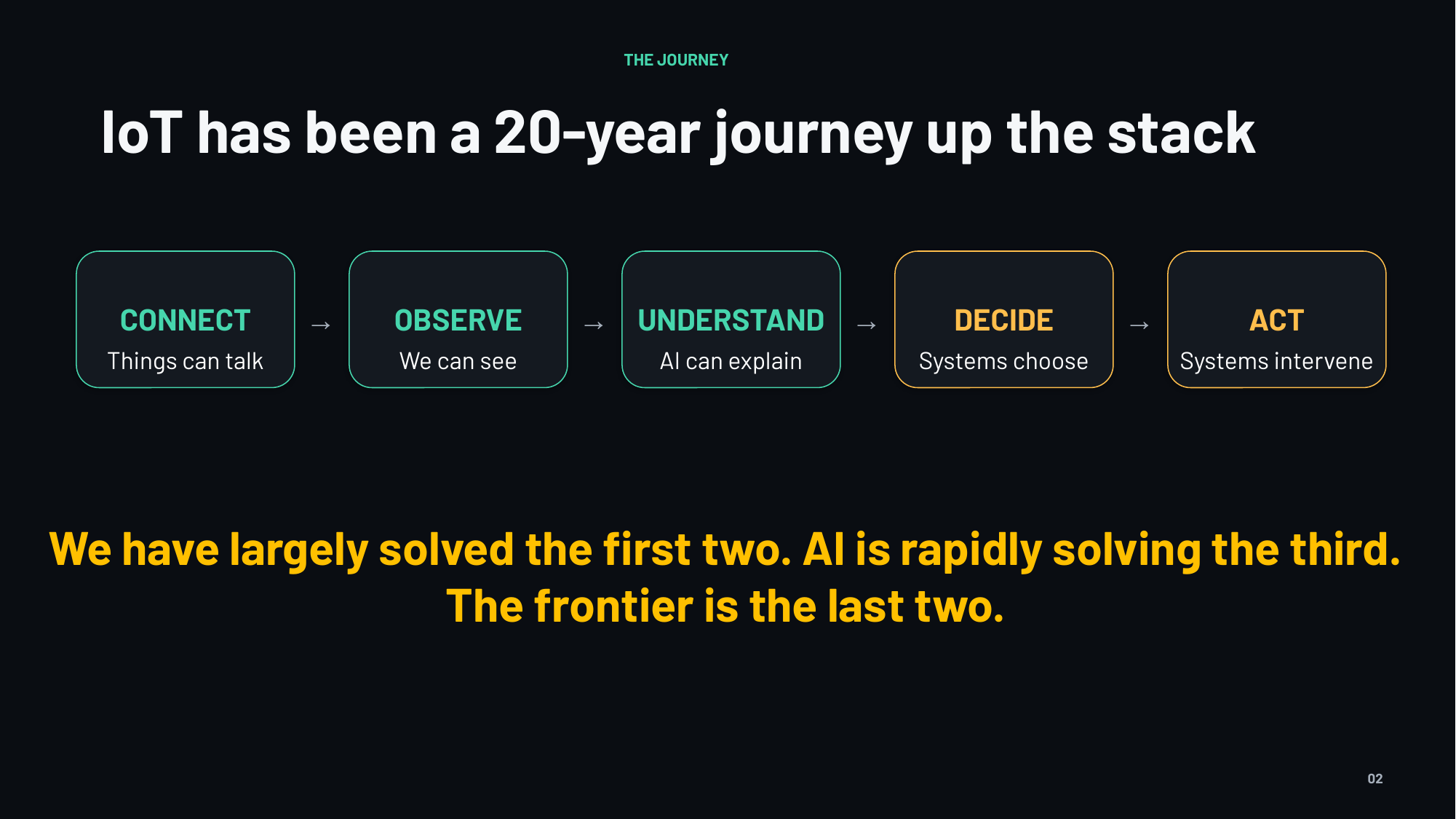

THE JOURNEY
IoT has been a 20-year journey up the stack

→
→
→
→
CONNECT
OBSERVE
UNDERSTAND
DECIDE
ACT
Things can talk
We can see
AI can explain
Systems choose
Systems intervene
We have largely solved the first two. AI is rapidly solving the third.
The frontier is the last two.
02